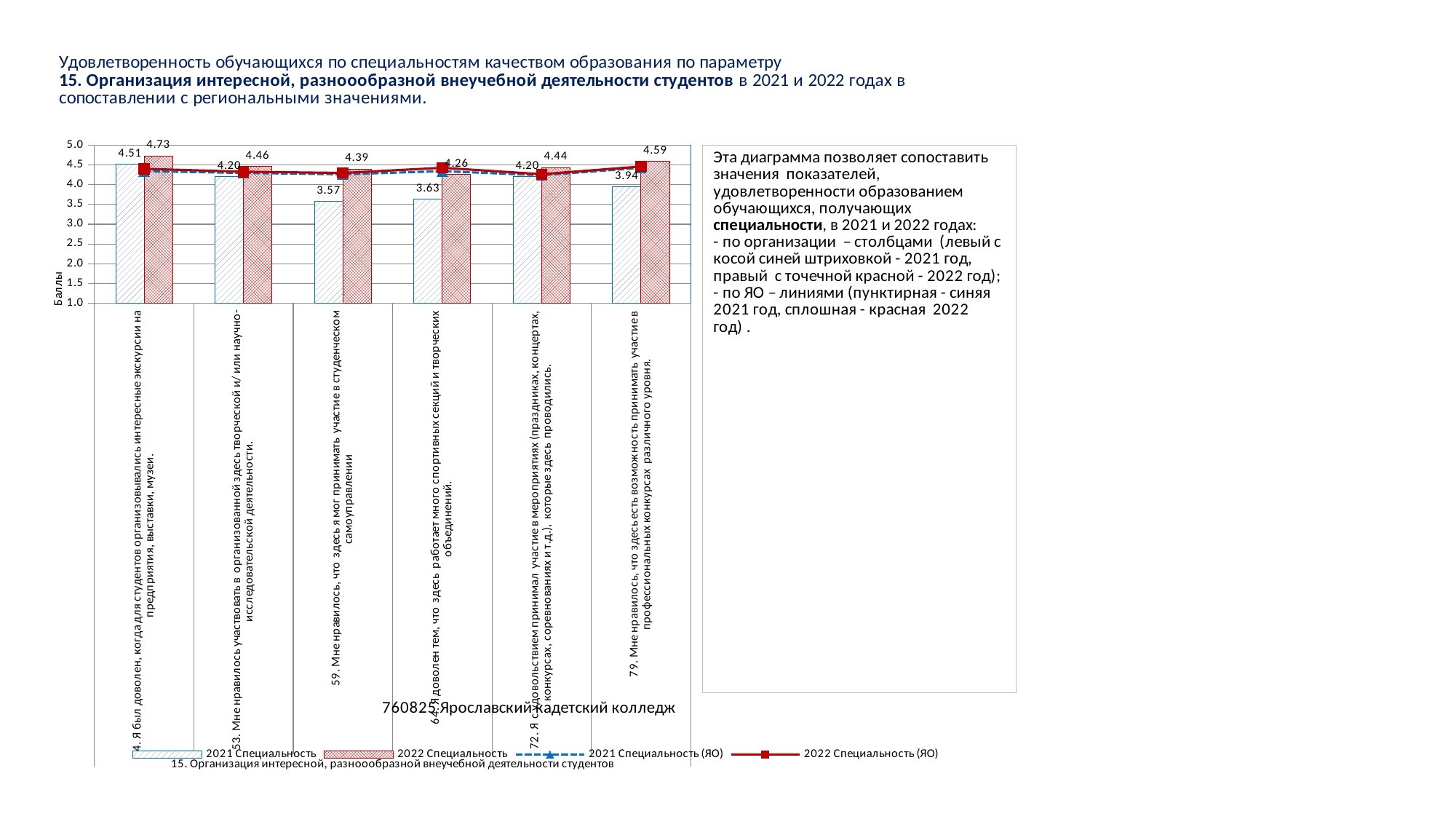

### Chart

| Category | 2021 Специальность | 2022 Специальность | 2021 Специальность (ЯО) | 2022 Специальность (ЯО) |
|---|---|---|---|---|
| 14. Я был доволен, когда для студентов организовывались интересные экскурсии на предприятия, выставки, музеи. | 4.514285714285714 | 4.727891156462585 | 4.342250690781211 | 4.402569126932288 |
| 53. Мне нравилось участвовать в  организованной здесь творческой и/ или научно- исследовательской деятельности. | 4.2 | 4.462585034013605 | 4.297161517206732 | 4.329523187459177 |
| 59. Мне нравилось, что  здесь я мог принимать  участие в студенческом самоуправлении | 3.5714285714285716 | 4.394557823129252 | 4.263627229339362 | 4.297300239494883 |
| 64. Я доволен тем, что  здесь  работает много спортивных секций и творческих объединений. | 3.6285714285714286 | 4.258503401360544 | 4.343381060035167 | 4.428478118876551 |
| 72. Я  с удовольствием принимал  участие в мероприятиях (праздниках, концертах, конкурсах, соревнованиях и т.д.),  которые здесь  проводились.   | 4.2 | 4.4353741496598635 | 4.240140668173826 | 4.266492488569562 |
| 79. Мне нравилось, что здесь есть возможность принимать  участие в профессиональных конкурсах  различного уровня. | 3.942857142857143 | 4.591836734693878 | 4.426777191660387 | 4.461789679947747 |